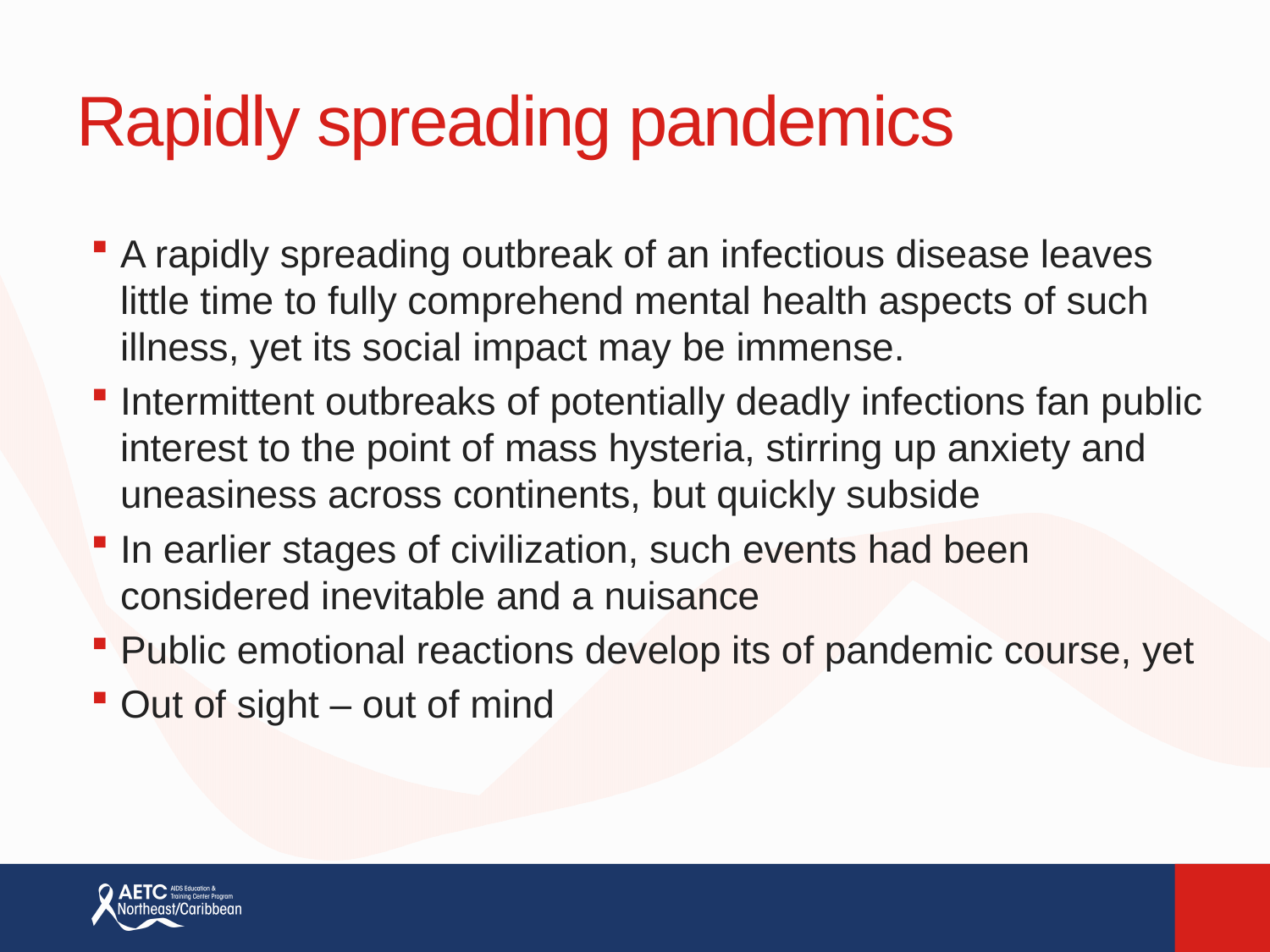

# Rapidly spreading pandemics
A rapidly spreading outbreak of an infectious disease leaves little time to fully comprehend mental health aspects of such illness, yet its social impact may be immense.
Intermittent outbreaks of potentially deadly infections fan public interest to the point of mass hysteria, stirring up anxiety and uneasiness across continents, but quickly subside
In earlier stages of civilization, such events had been considered inevitable and a nuisance
Public emotional reactions develop its of pandemic course, yet
Out of sight – out of mind